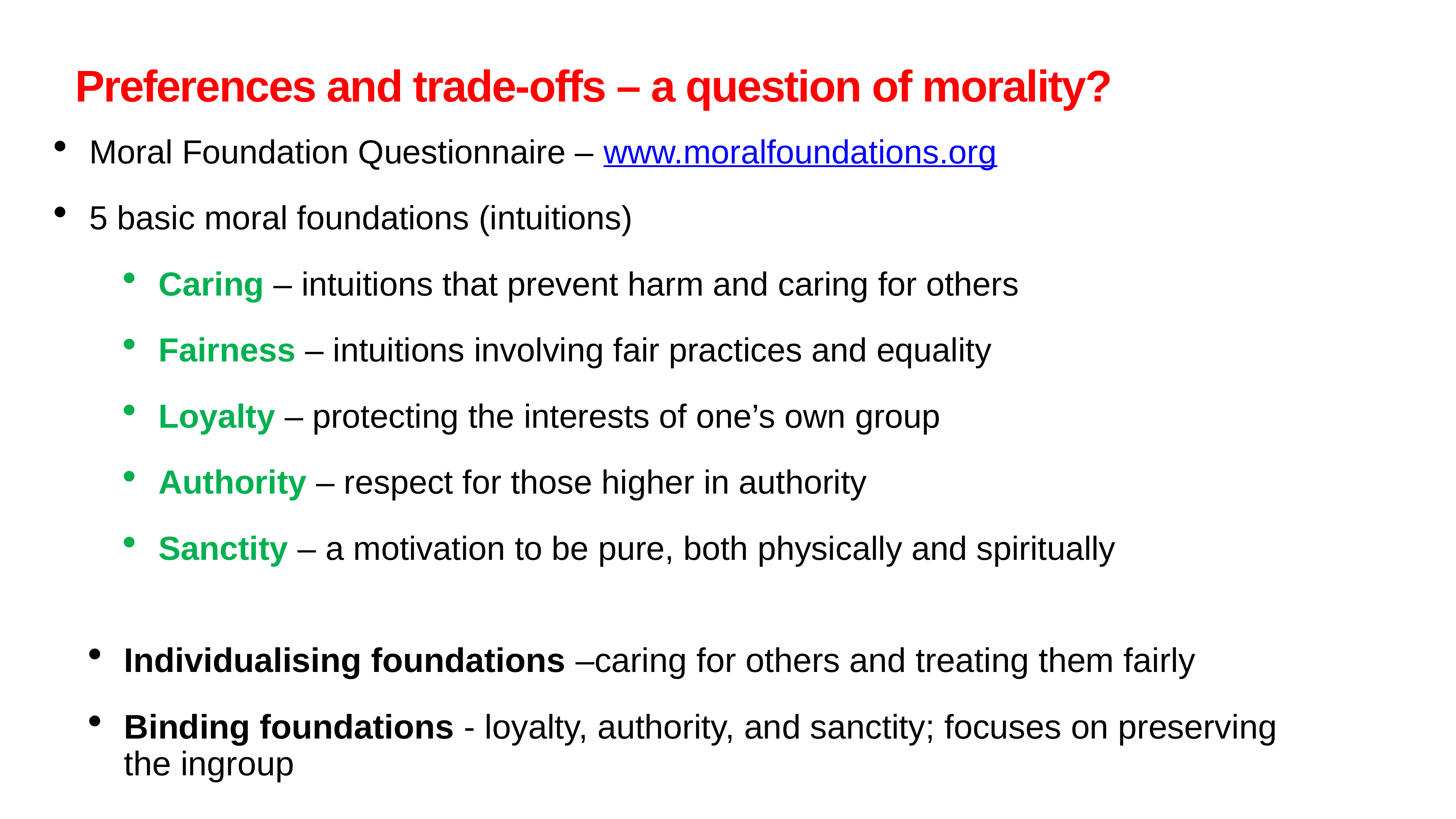

# Preferences and trade-offs – a question of morality?
Moral Foundation Questionnaire – www.moralfoundations.org
5 basic moral foundations (intuitions)
Caring – intuitions that prevent harm and caring for others
Fairness – intuitions involving fair practices and equality
Loyalty – protecting the interests of one’s own group
Authority – respect for those higher in authority
Sanctity – a motivation to be pure, both physically and spiritually

Individualising foundations –caring for others and treating them fairly
Binding foundations - loyalty, authority, and sanctity; focuses on preserving the ingroup